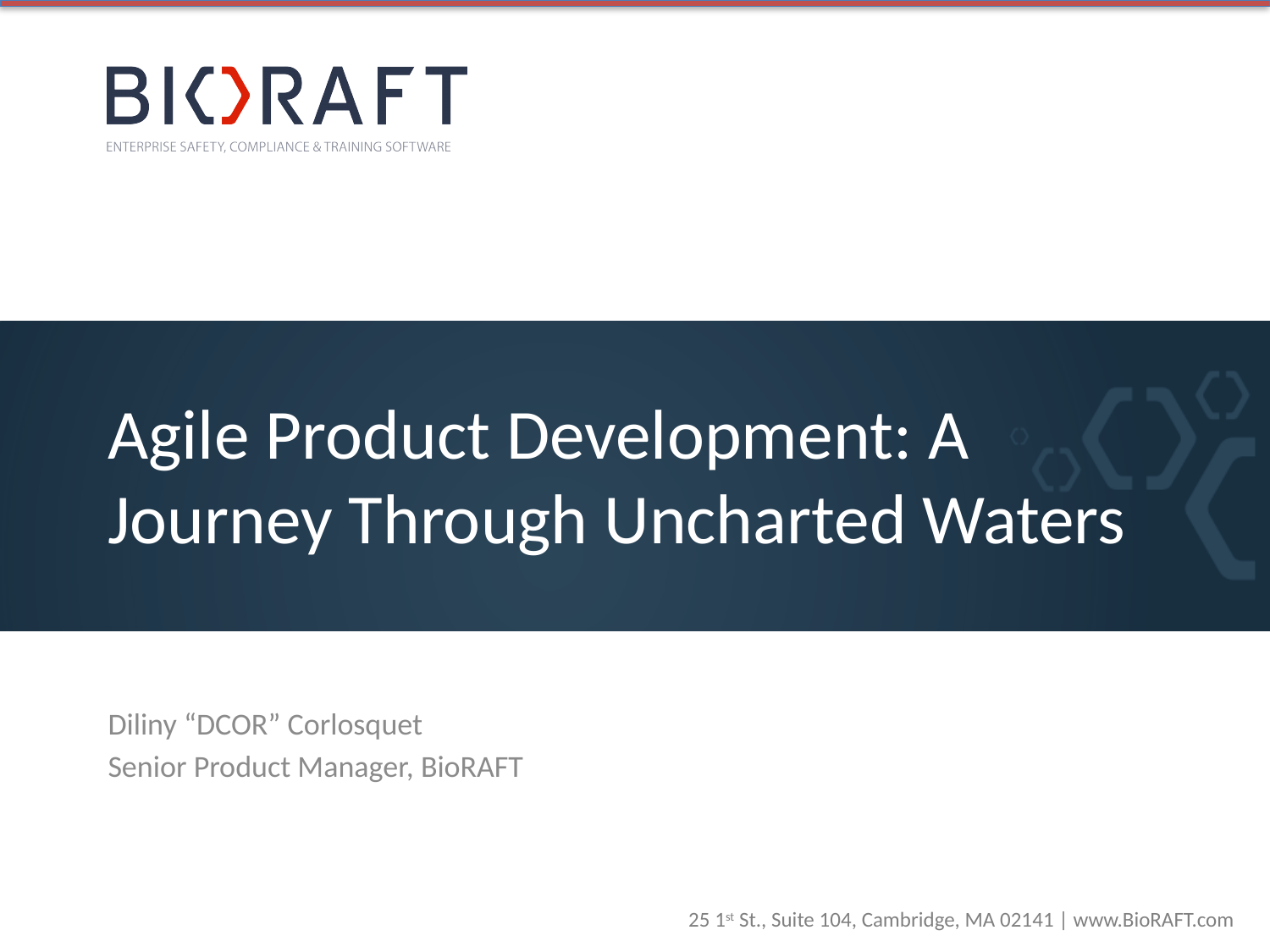

# Agile Product Development: A Journey Through Uncharted Waters

Diliny “DCOR” Corlosquet
Senior Product Manager, BioRAFT